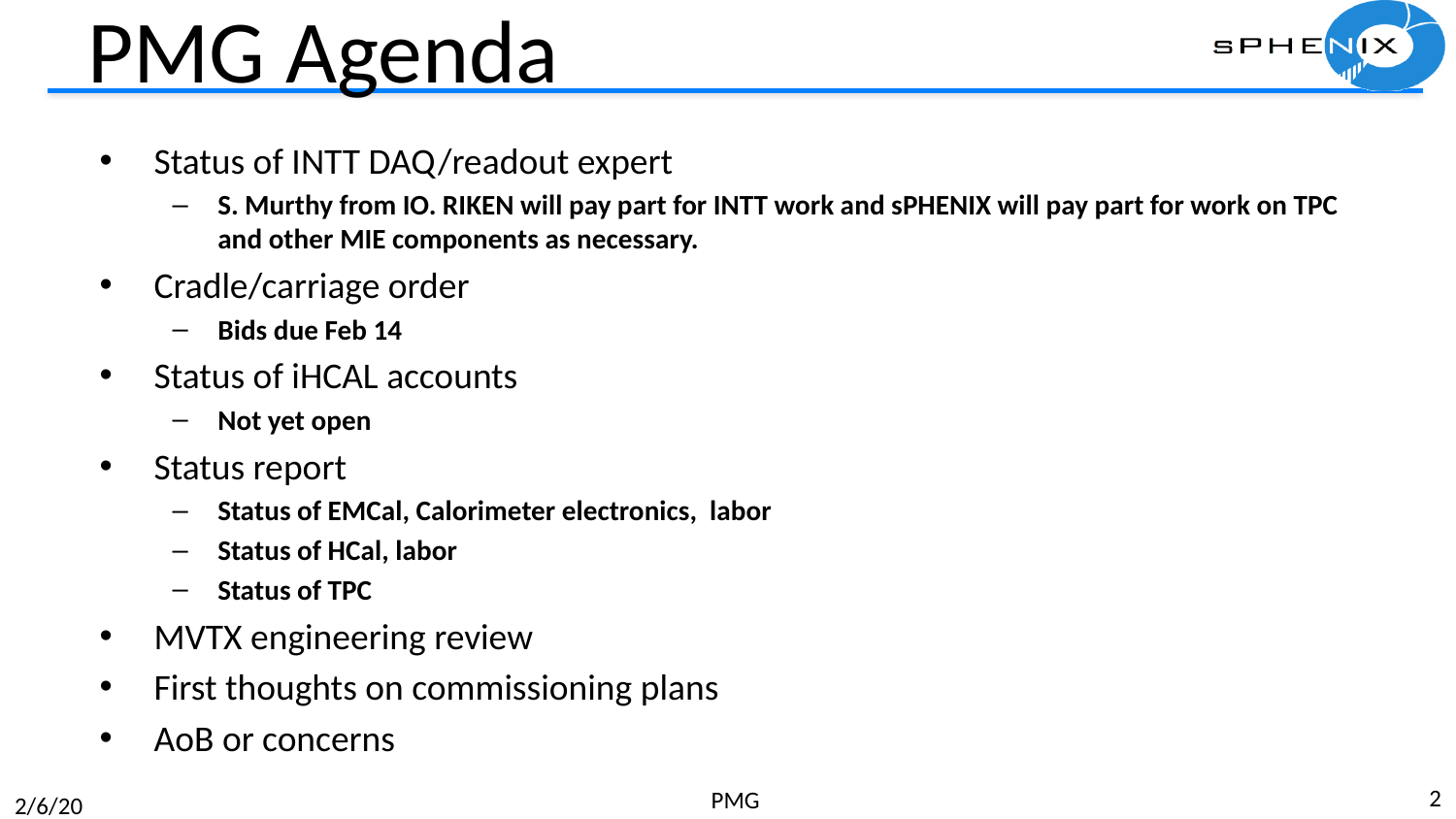

# PMG Agenda
Status of INTT DAQ/readout expert
S. Murthy from IO. RIKEN will pay part for INTT work and sPHENIX will pay part for work on TPC and other MIE components as necessary.
Cradle/carriage order
Bids due Feb 14
Status of iHCAL accounts
Not yet open
Status report
Status of EMCal, Calorimeter electronics,  labor
Status of HCal, labor
Status of TPC
MVTX engineering review
First thoughts on commissioning plans
AoB or concerns
2
PMG
2/6/20